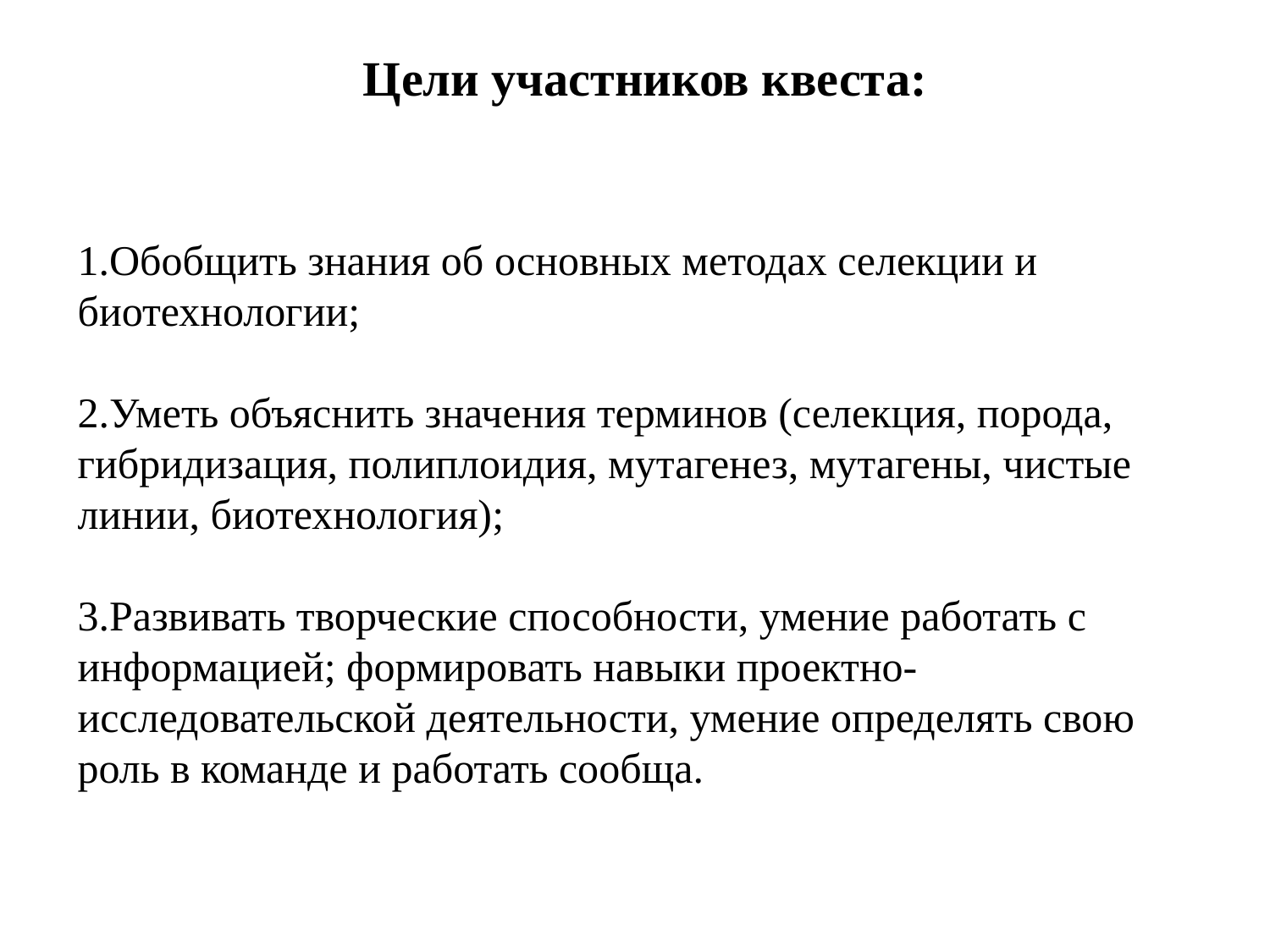

Цели участников квеста:

Обобщить знания об основных методах селекции и биотехнологии;

Уметь объяснить значения терминов (селекция, порода, гибридизация, полиплоидия, мутагенез, мутагены, чистые линии, биотехнология);

Развивать творческие способности, умение работать с информацией; формировать навыки проектно-исследовательской деятельности, умение определять свою роль в команде и работать сообща.